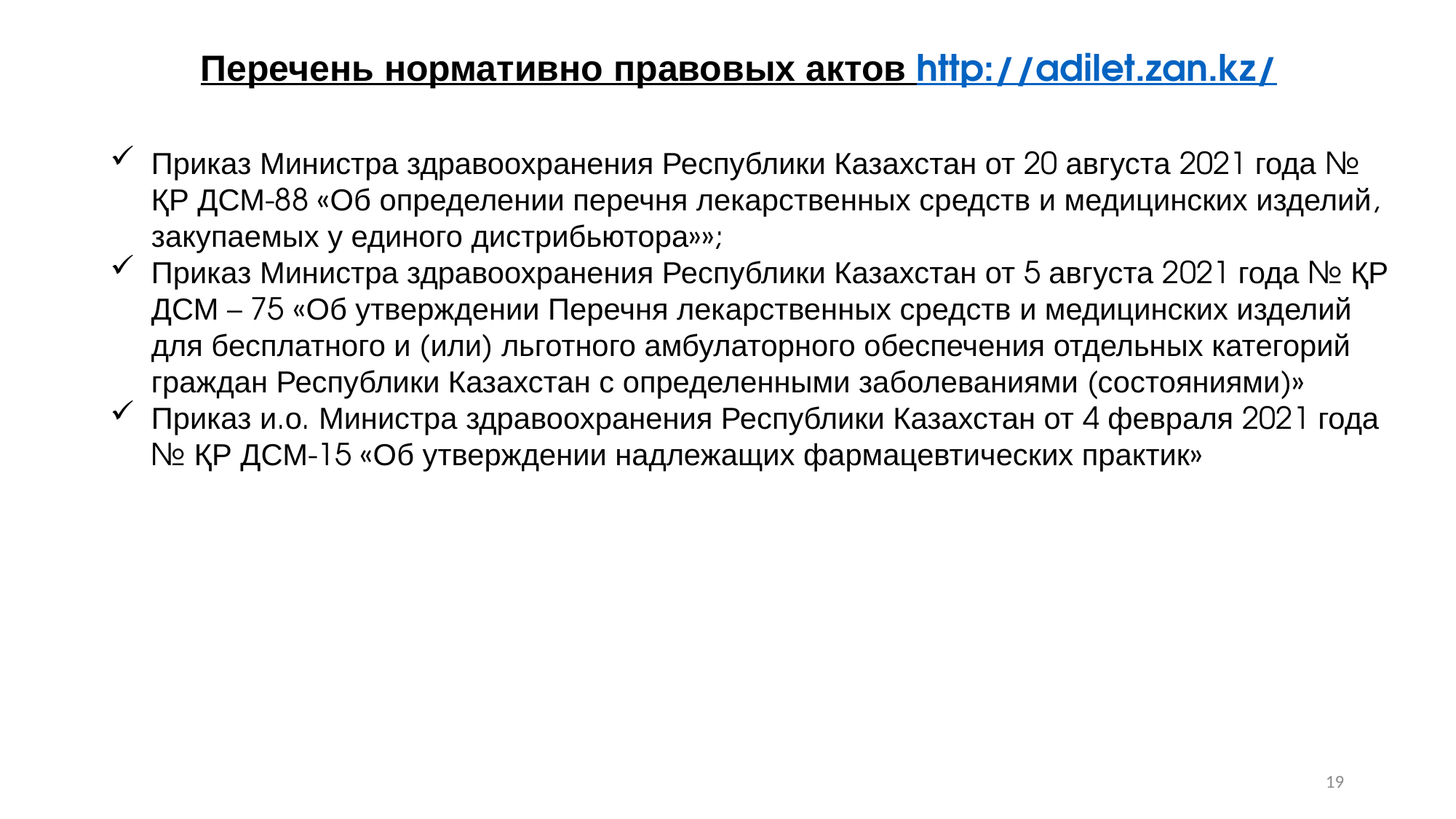

Перечень нормативно правовых актов http://adilet.zan.kz/

Приказ Министра здравоохранения Республики Казахстан от 20 августа 2021 года № ҚР ДСМ-88 «Об определении перечня лекарственных средств и медицинских изделий, закупаемых у единого дистрибьютора»»;
Приказ Министра здравоохранения Республики Казахстан от 5 августа 2021 года № ҚР ДСМ – 75 «Об утверждении Перечня лекарственных средств и медицинских изделий для бесплатного и (или) льготного амбулаторного обеспечения отдельных категорий граждан Республики Казахстан с определенными заболеваниями (состояниями)»
Приказ и.о. Министра здравоохранения Республики Казахстан от 4 февраля 2021 года № ҚР ДСМ-15 «Об утверждении надлежащих фармацевтических практик»

19